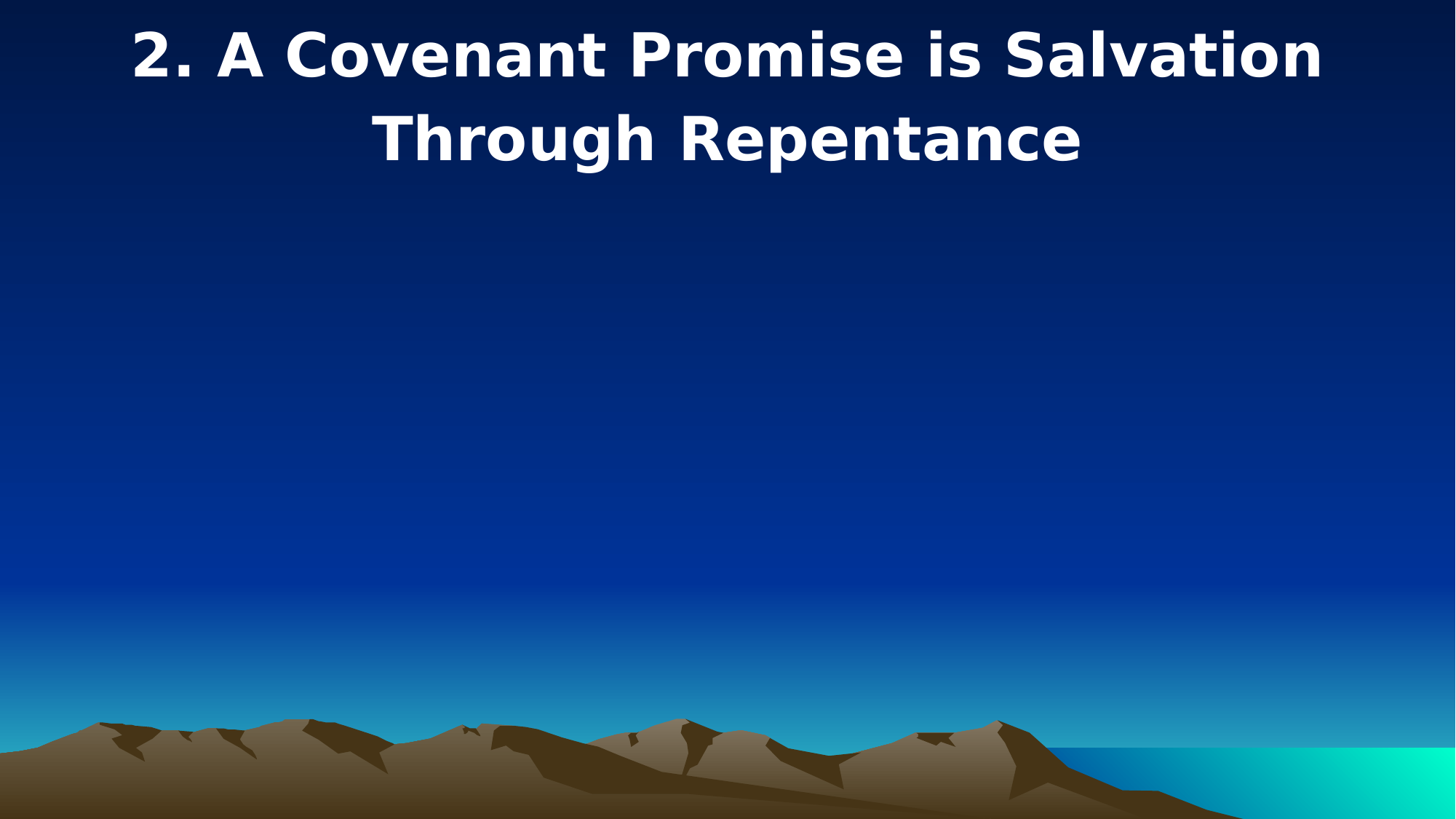

2. A Covenant Promise is Salvation Through Repentance